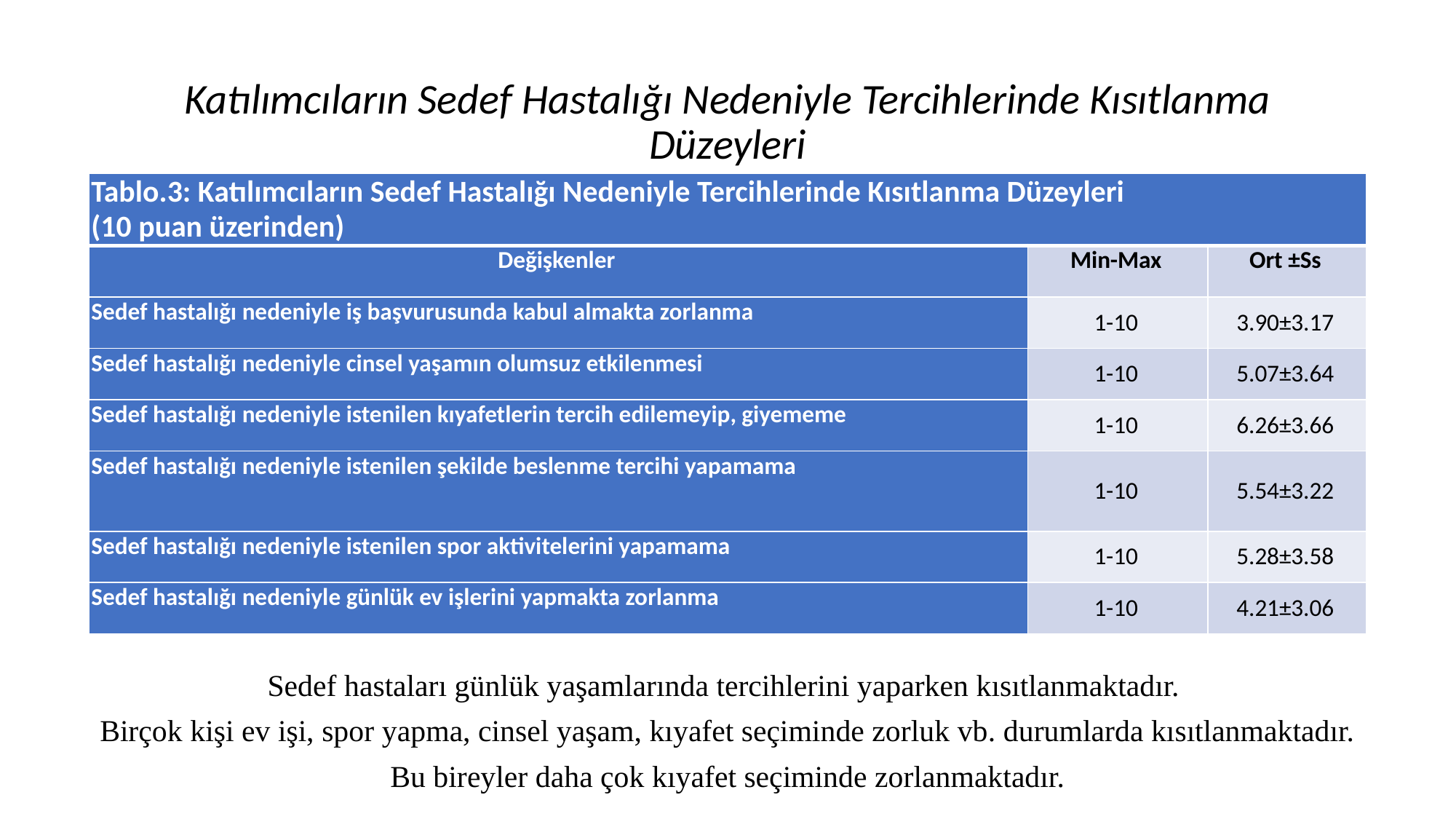

# Katılımcıların Sedef Hastalığı Nedeniyle Tercihlerinde Kısıtlanma Düzeyleri
| Tablo.3: Katılımcıların Sedef Hastalığı Nedeniyle Tercihlerinde Kısıtlanma Düzeyleri (10 puan üzerinden) |  |  |
| --- | --- | --- |
| Değişkenler | Min-Max | Ort ±Ss |
| Sedef hastalığı nedeniyle iş başvurusunda kabul almakta zorlanma | 1-10 | 3.90±3.17 |
| Sedef hastalığı nedeniyle cinsel yaşamın olumsuz etkilenmesi | 1-10 | 5.07±3.64 |
| Sedef hastalığı nedeniyle istenilen kıyafetlerin tercih edilemeyip, giyememe | 1-10 | 6.26±3.66 |
| Sedef hastalığı nedeniyle istenilen şekilde beslenme tercihi yapamama | 1-10 | 5.54±3.22 |
| Sedef hastalığı nedeniyle istenilen spor aktivitelerini yapamama | 1-10 | 5.28±3.58 |
| Sedef hastalığı nedeniyle günlük ev işlerini yapmakta zorlanma | 1-10 | 4.21±3.06 |
Sedef hastaları günlük yaşamlarında tercihlerini yaparken kısıtlanmaktadır.
Birçok kişi ev işi, spor yapma, cinsel yaşam, kıyafet seçiminde zorluk vb. durumlarda kısıtlanmaktadır.
Bu bireyler daha çok kıyafet seçiminde zorlanmaktadır.